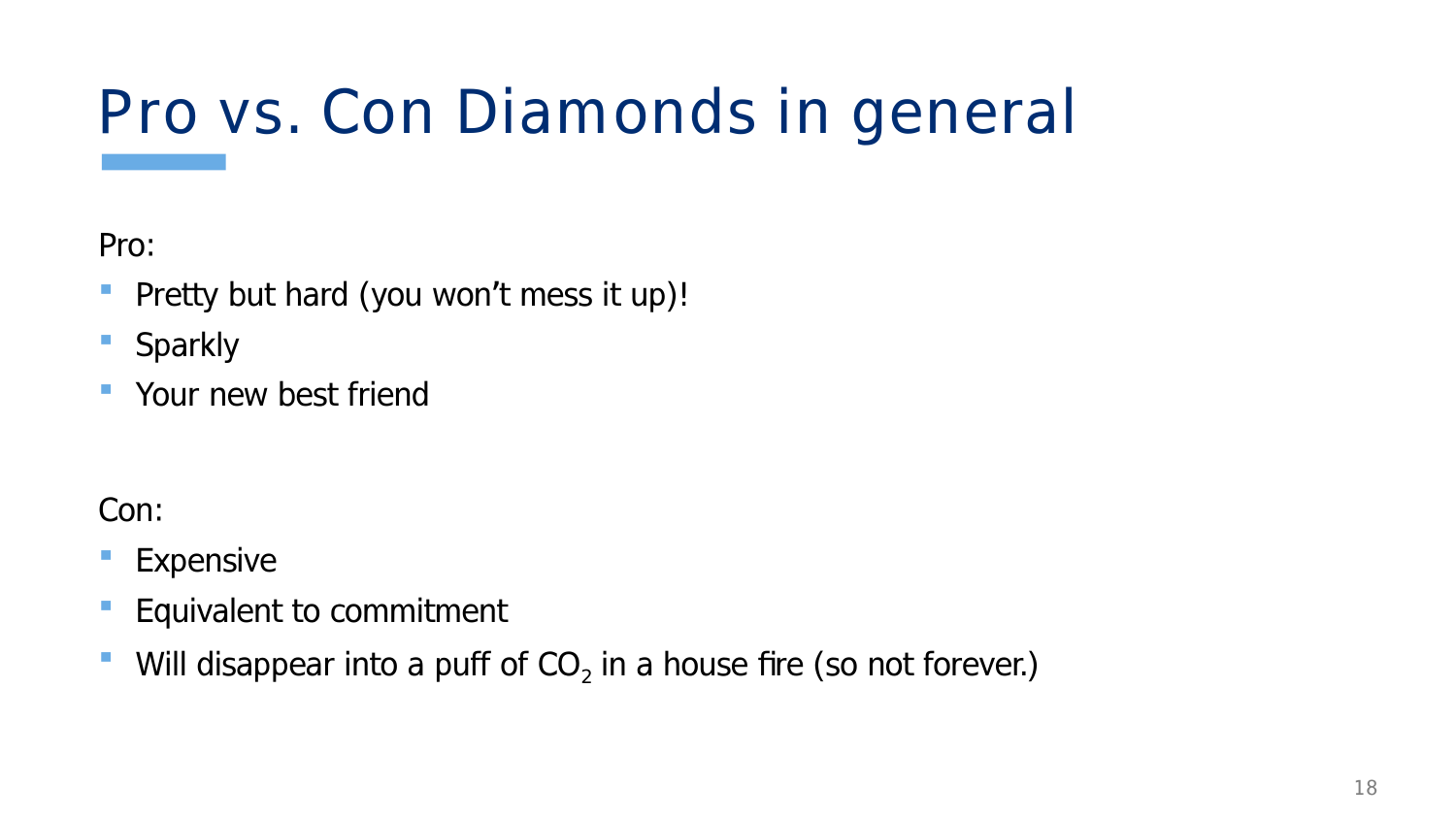

# Pro vs. Con Diamonds in general
Pro:
Pretty but hard (you won’t mess it up)!
Sparkly
Your new best friend

Con:
Expensive
Equivalent to commitment
Will disappear into a puff of CO2 in a house fire (so not forever.)